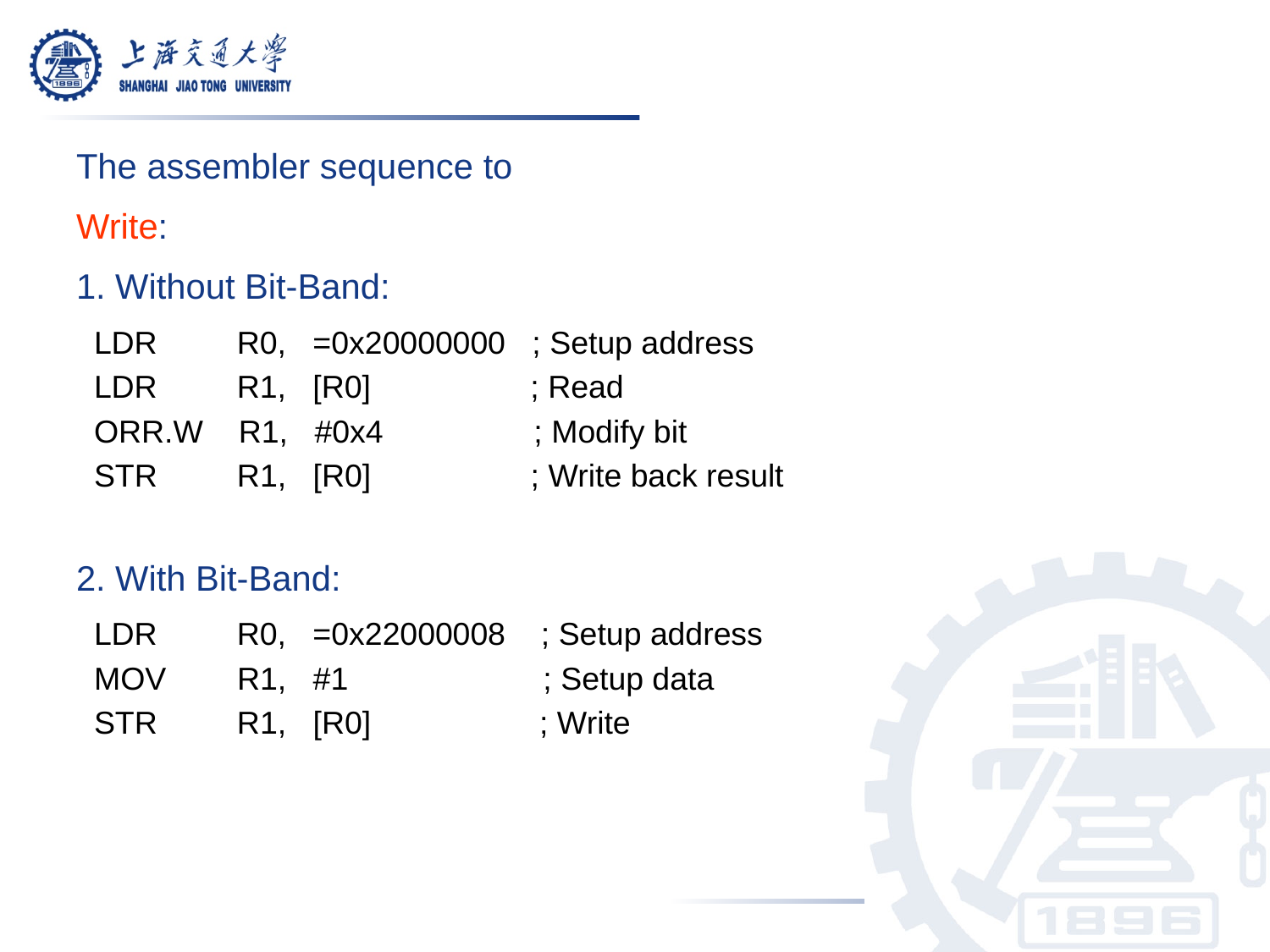

The assembler sequence to
Write:
1. Without Bit-Band:
  LDR         R0,   =0x20000000   ; Setup address
  LDR         R1,   [R0]                  ; Read
  ORR.W    R1,   #0x4                 ; Modify bit
  STR         R1,   [R0]                  ; Write back result

2. With Bit-Band:
  LDR         R0,   =0x22000008    ; Setup address
  MOV        R1,   #1                      ; Setup data
  STR         R1,   [R0]                   ; Write